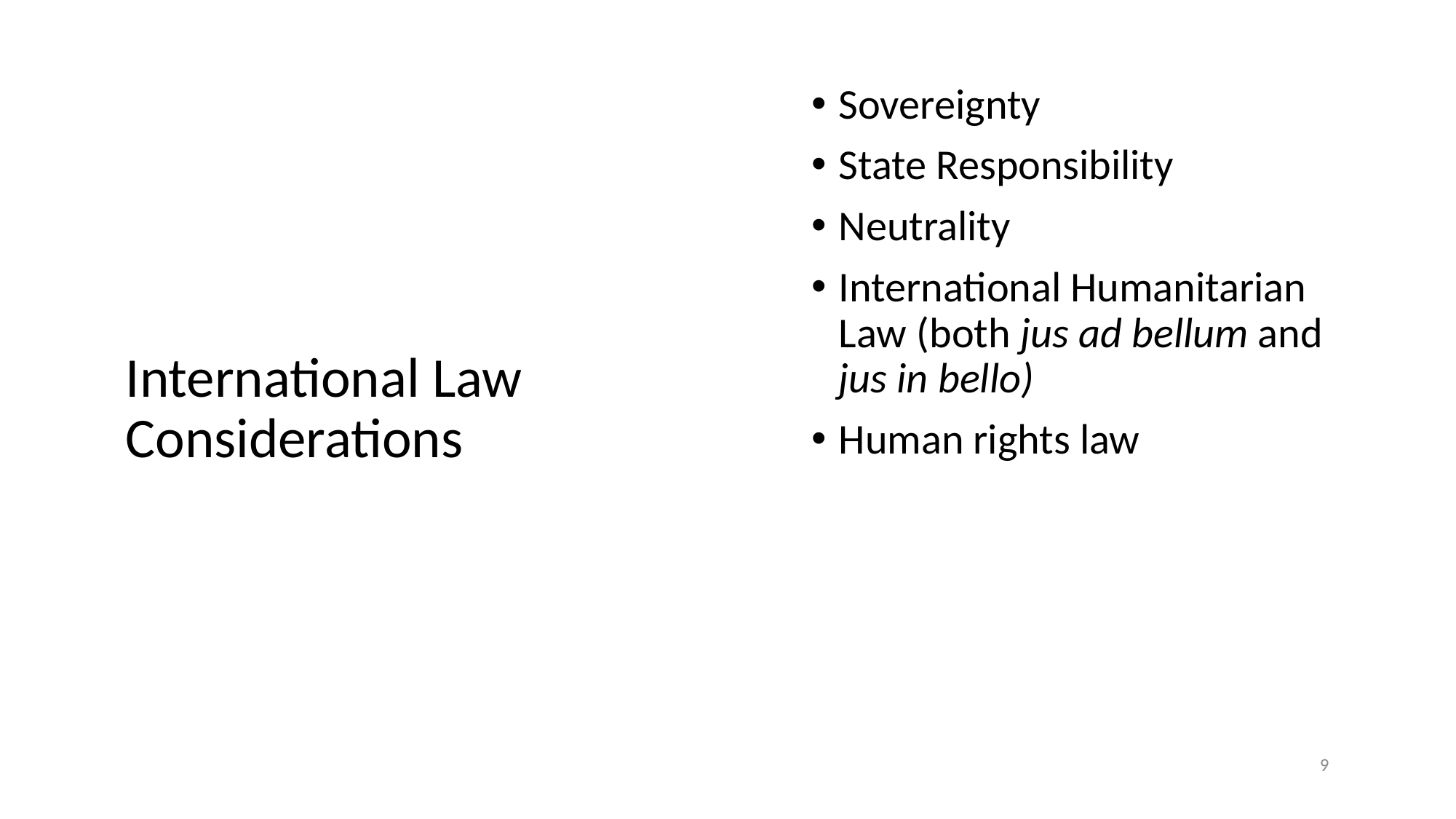

# International Law Considerations
Sovereignty
State Responsibility
Neutrality
International Humanitarian Law (both jus ad bellum and jus in bello)
Human rights law
9